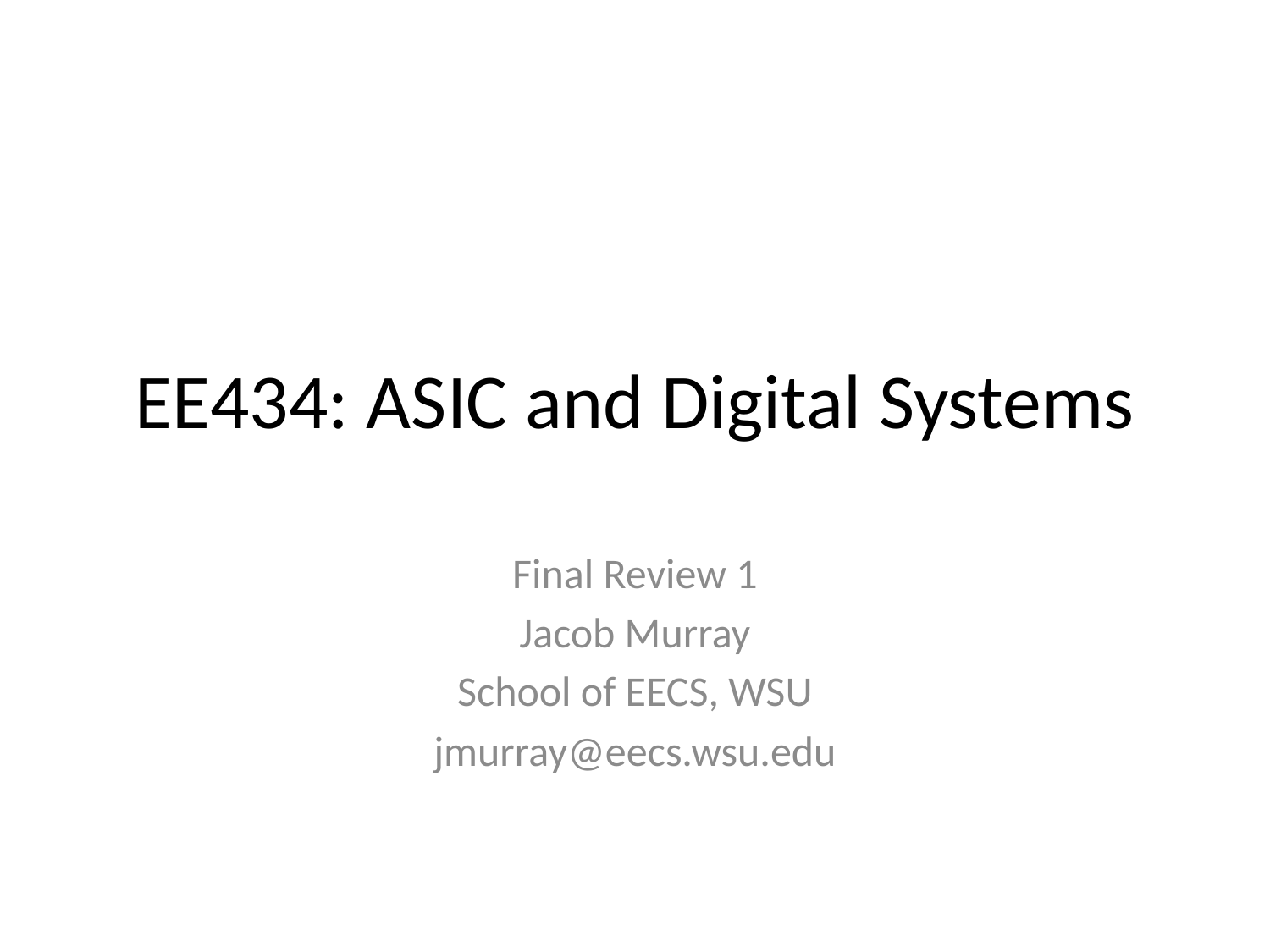

# EE434: ASIC and Digital Systems
Final Review 1
Jacob Murray
School of EECS, WSU
jmurray@eecs.wsu.edu